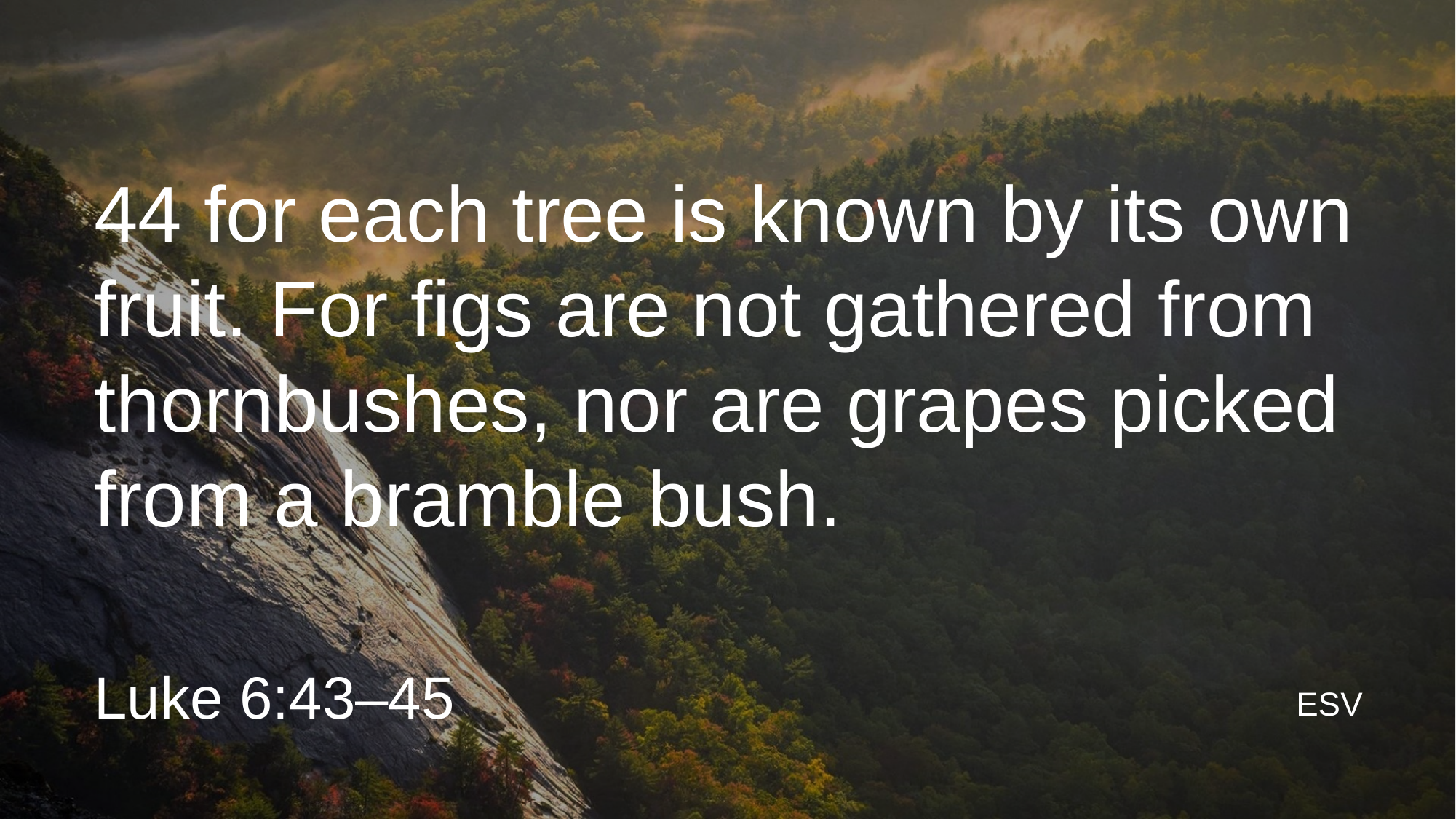

44 for each tree is known by its own fruit. For figs are not gathered from thornbushes, nor are grapes picked from a bramble bush.
Luke 6:43–45
ESV